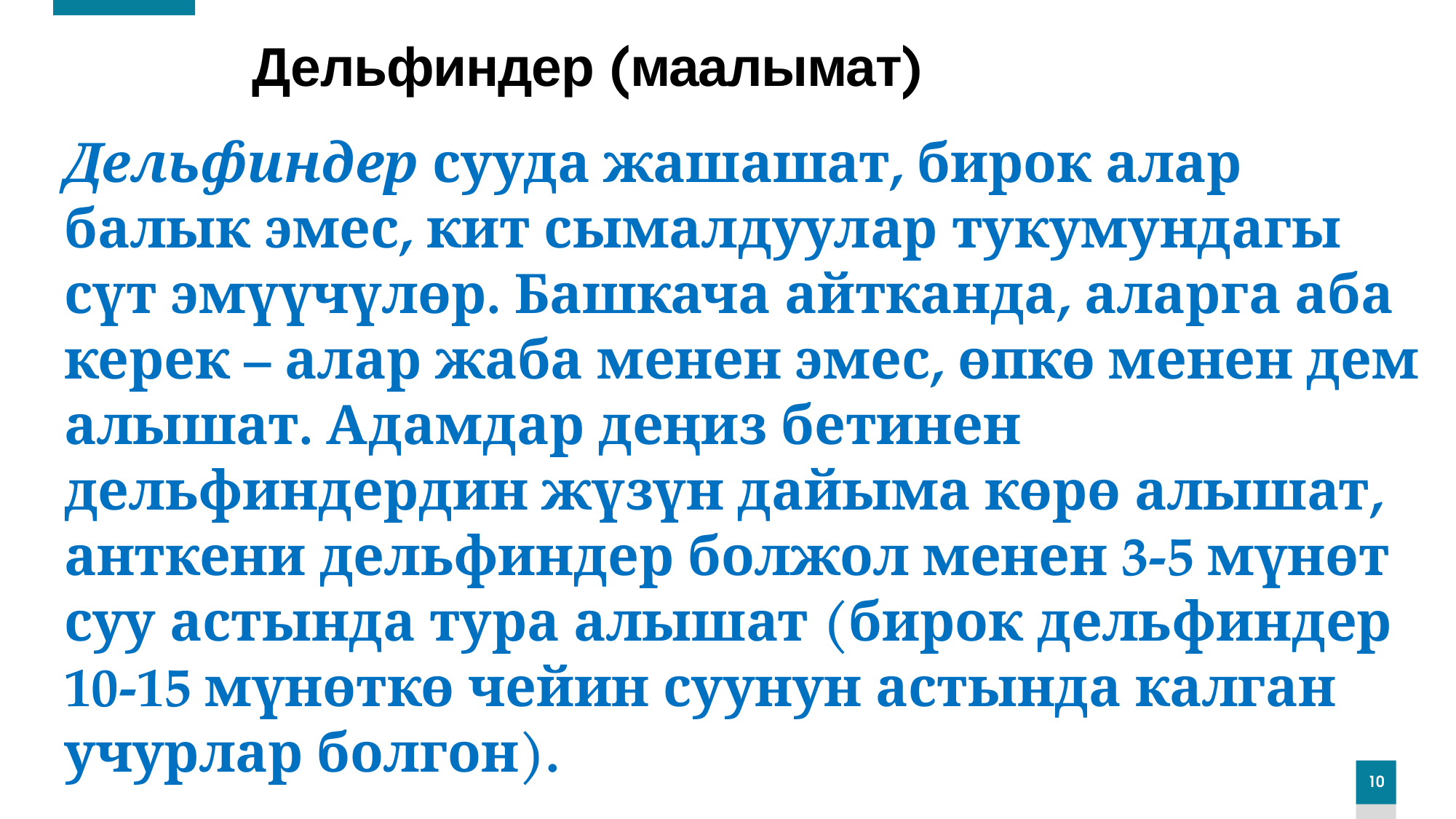

# Дельфиндер (маалымат)
Дельфиндер сууда жашашат, бирок алар балык эмес, кит сымалдуулар тукумундагы сүт эмүүчүлөр. Башкача айтканда, аларга аба керек – алар жаба менен эмес, өпкө менен дем алышат. Адамдар деңиз бетинен дельфиндердин жүзүн дайыма көрө алышат, анткени дельфиндер болжол менен 3-5 мүнөт суу астында тура алышат (бирок дельфиндер 10-15 мүнөткө чейин суунун астында калган учурлар болгон).